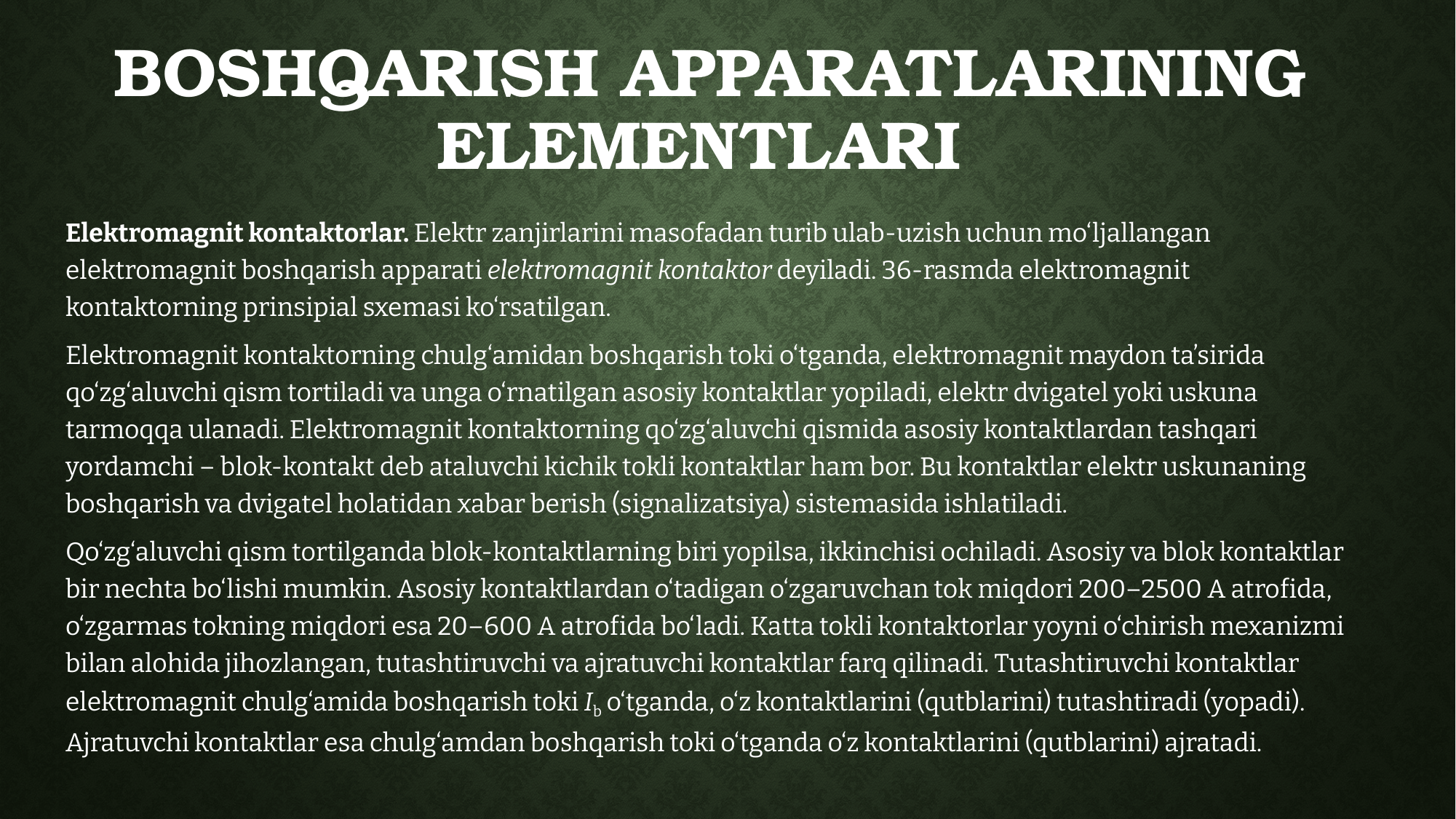

# BOSHQARISH APPARATLARINING ELEMENTLARI
Elektromagnit kontaktorlar. Elektr zanjirlarini masofadan turib ulab-uzish uchun mo‘ljallangan elektromagnit boshqarish apparati elektromagnit kontaktor deyiladi. 36-rasmda elektromagnit kontaktorning prinsipial sxemasi ko‘rsatilgan.
Elektromagnit kontaktorning chulg‘amidan boshqarish toki o‘tganda, elektromagnit maydon ta’sirida qo‘zg‘aluvchi qism tortiladi va unga o‘rnatilgan asosiy kontaktlar yopiladi, elektr dvigatel yoki uskuna tarmoqqa ulanadi. Elektromagnit kontaktorning qo‘zg‘aluvchi qismida asosiy kontaktlardan tashqari yordamchi – blok-kontakt deb ataluvchi kichik tokli kontaktlar ham bor. Bu kontaktlar elektr uskunaning boshqarish va dvigatel holatidan xabar berish (signalizatsiya) sistemasida ishlatiladi.
Qo‘zg‘aluvchi qism tortilganda blok-kontaktlarning biri yopilsa, ikkinchisi ochiladi. Asosiy va blok kontaktlar bir nechta bo‘lishi mumkin. Asosiy kontaktlardan o‘tadigan o‘zgaruvchan tok miqdori 200–2500 A atrofida, o‘zgarmas tokning miqdori esa 20–600 A atrofida bo‘ladi. Katta tokli kontaktorlar yoyni o‘chirish mexanizmi bilan alohida jihozlangan, tutashtiruvchi va ajratuvchi kontaktlar farq qilinadi. Tutashtiruvchi kontaktlar elektromagnit chulg‘amida boshqarish toki Ib o‘tganda, o‘z kontaktlarini (qutblarini) tutashtiradi (yopadi). Ajratuvchi kontaktlar esa chulg‘amdan boshqarish toki o‘tganda o‘z kontaktlarini (qutblarini) ajratadi.